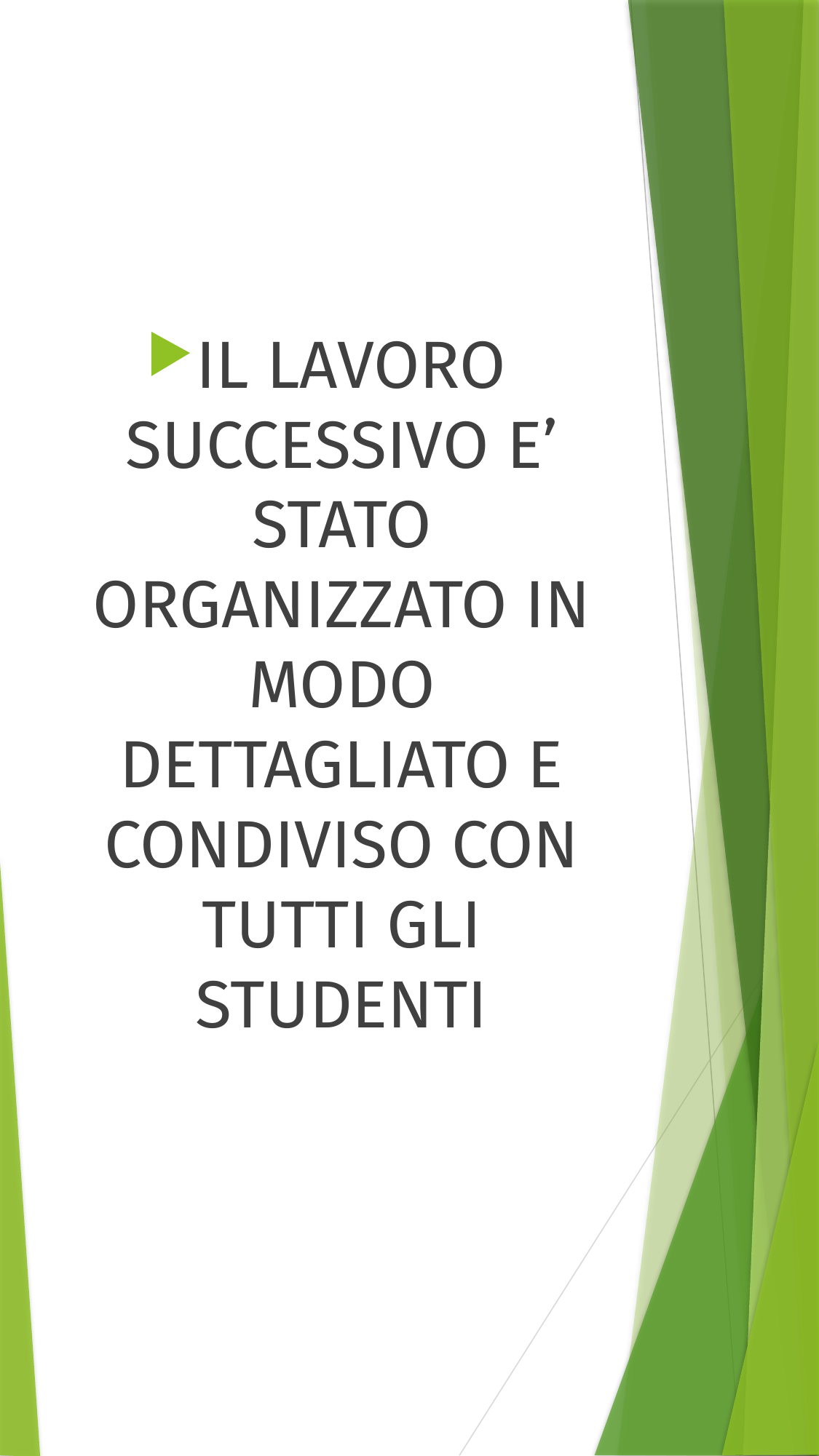

IL LAVORO SUCCESSIVO E’ STATO ORGANIZZATO IN MODO DETTAGLIATO E CONDIVISO CON TUTTI GLI STUDENTI